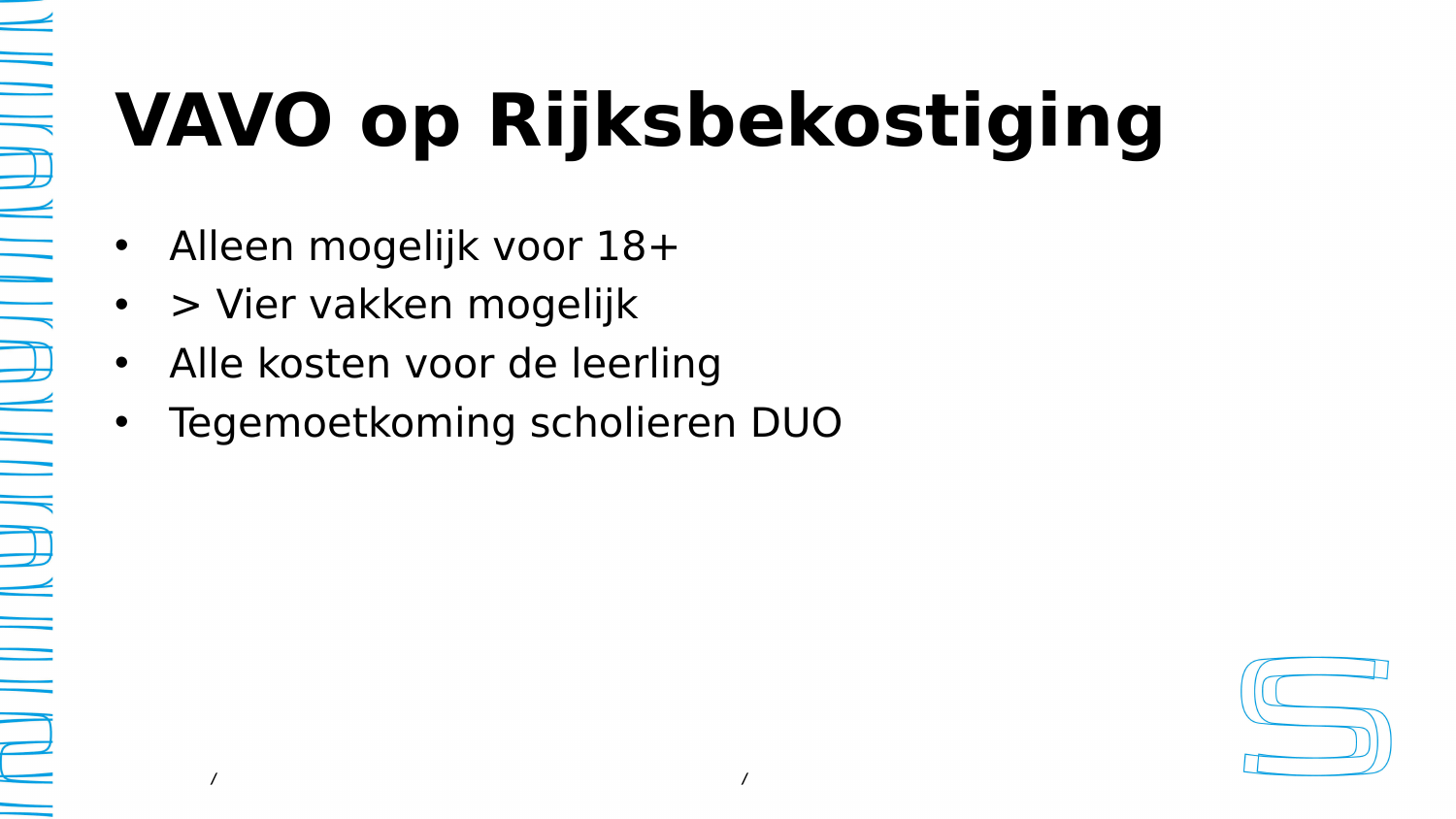

# VAVO op Rijksbekostiging
Alleen mogelijk voor 18+
> Vier vakken mogelijk
Alle kosten voor de leerling
Tegemoetkoming scholieren DUO